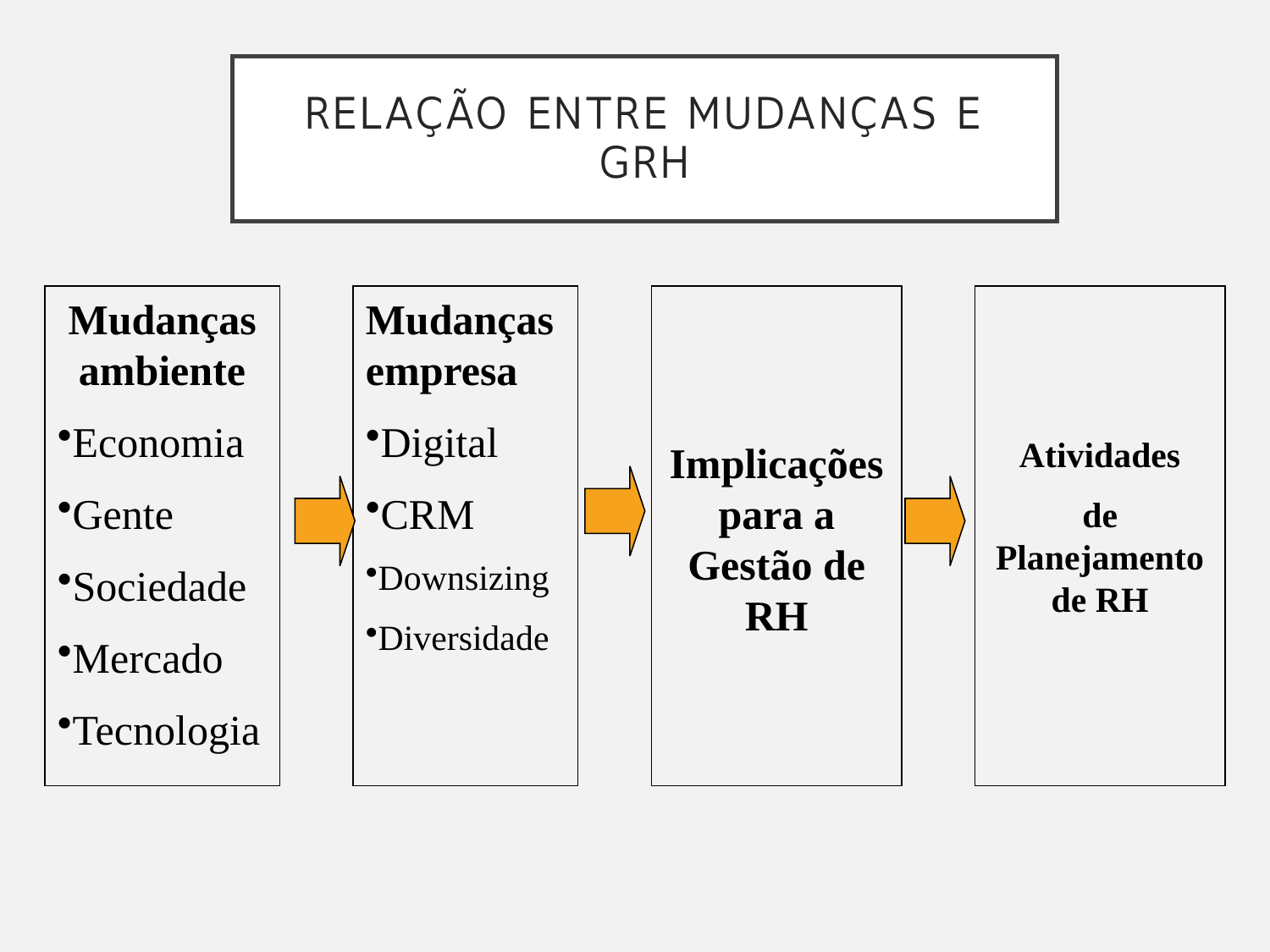

# Relação entre mudanças e GRH
Mudanças ambiente
Economia
Gente
Sociedade
Mercado
Tecnologia
Mudanças empresa
Digital
CRM
Downsizing
Diversidade

Implicações para a Gestão de RH

Atividades
de Planejamento de RH